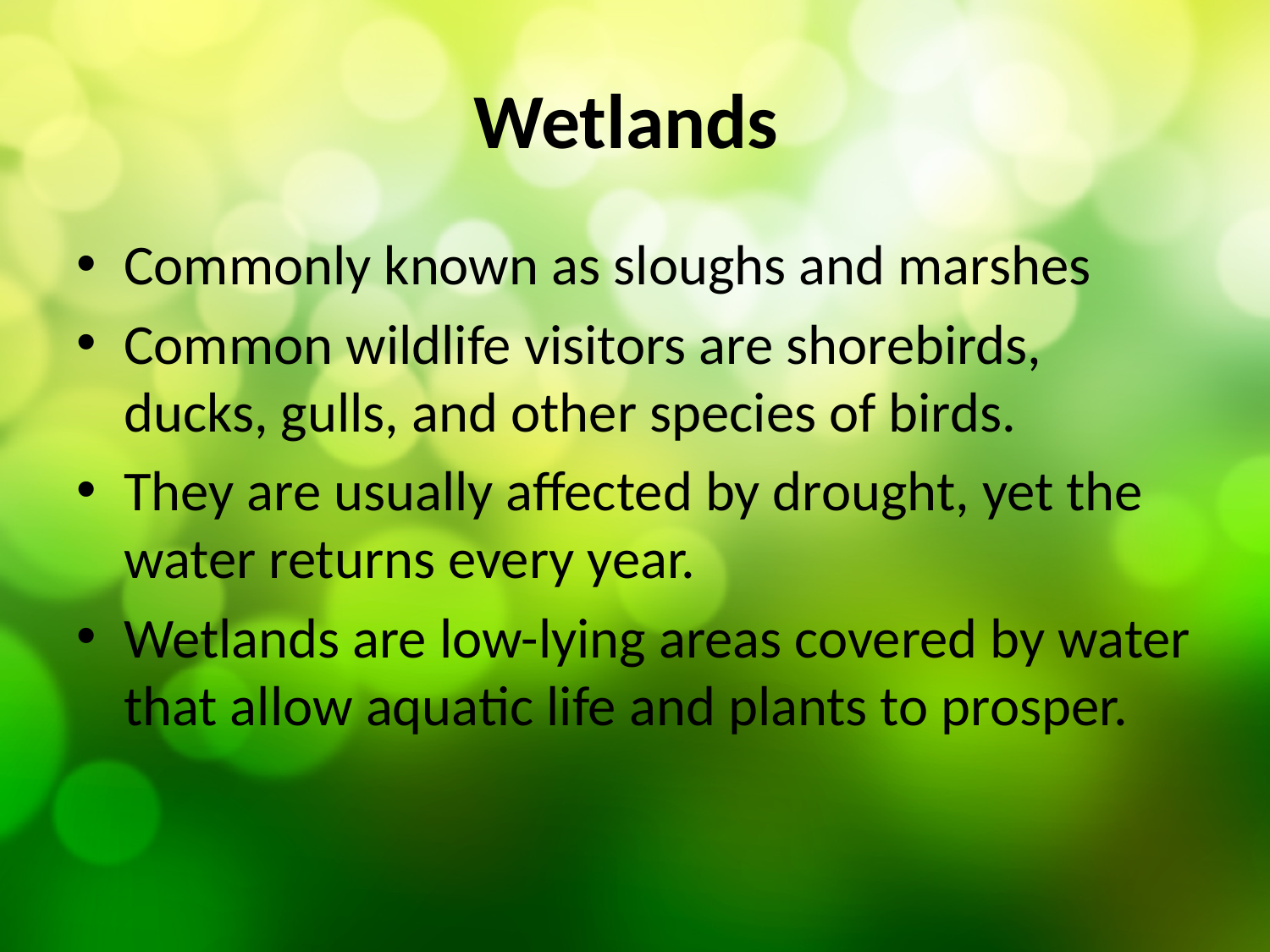

# Wetlands
Commonly known as sloughs and marshes
Common wildlife visitors are shorebirds, ducks, gulls, and other species of birds.
They are usually affected by drought, yet the water returns every year.
Wetlands are low-lying areas covered by water that allow aquatic life and plants to prosper.